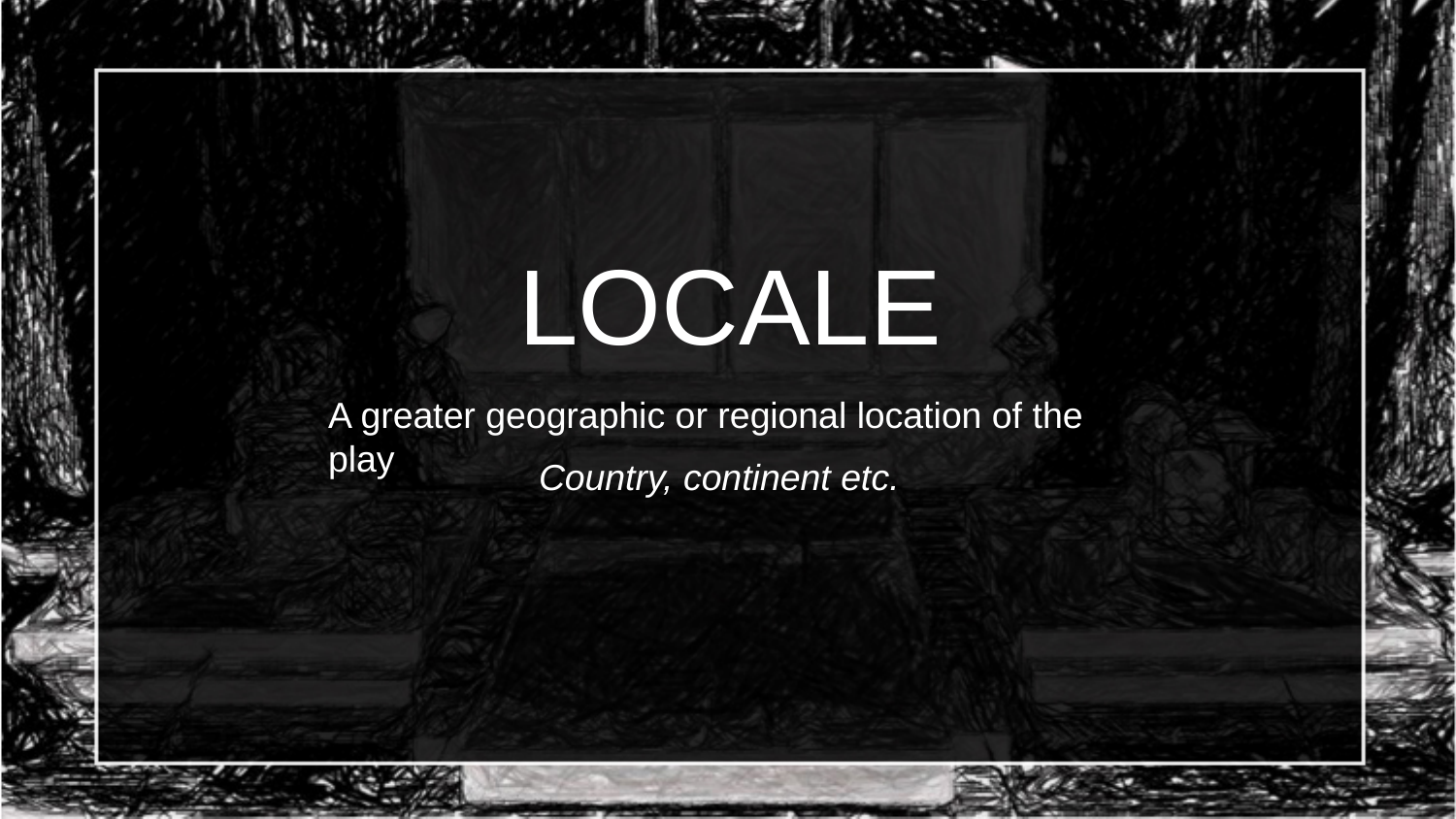

# LOCALE
A greater geographic or regional location of the play
Country, continent etc.